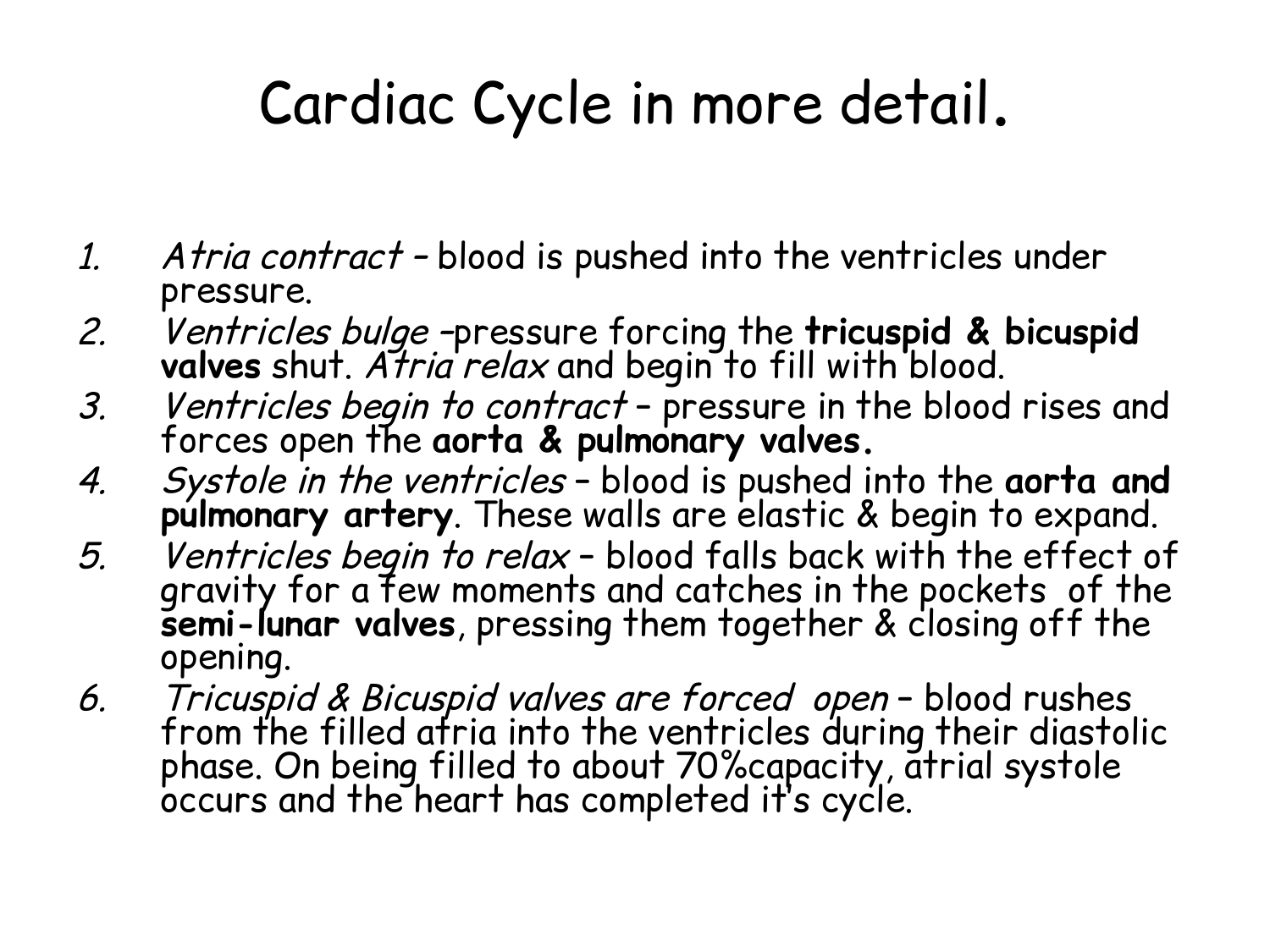

# Cardiac Cycle in more detail.

Atria contract – blood is pushed into the ventricles under pressure.
Ventricles bulge –pressure forcing the tricuspid & bicuspid valves shut. Atria relax and begin to fill with blood.
Ventricles begin to contract – pressure in the blood rises and forces open the aorta & pulmonary valves.
Systole in the ventricles – blood is pushed into the aorta and pulmonary artery. These walls are elastic & begin to expand.
Ventricles begin to relax – blood falls back with the effect of gravity for a few moments and catches in the pockets  of the semi-lunar valves, pressing them together & closing off the opening.
Tricuspid & Bicuspid valves are forced  open – blood rushes from the filled atria into the ventricles during their diastolic phase. On being filled to about 70%capacity, atrial systole occurs and the heart has completed it’s cycle.